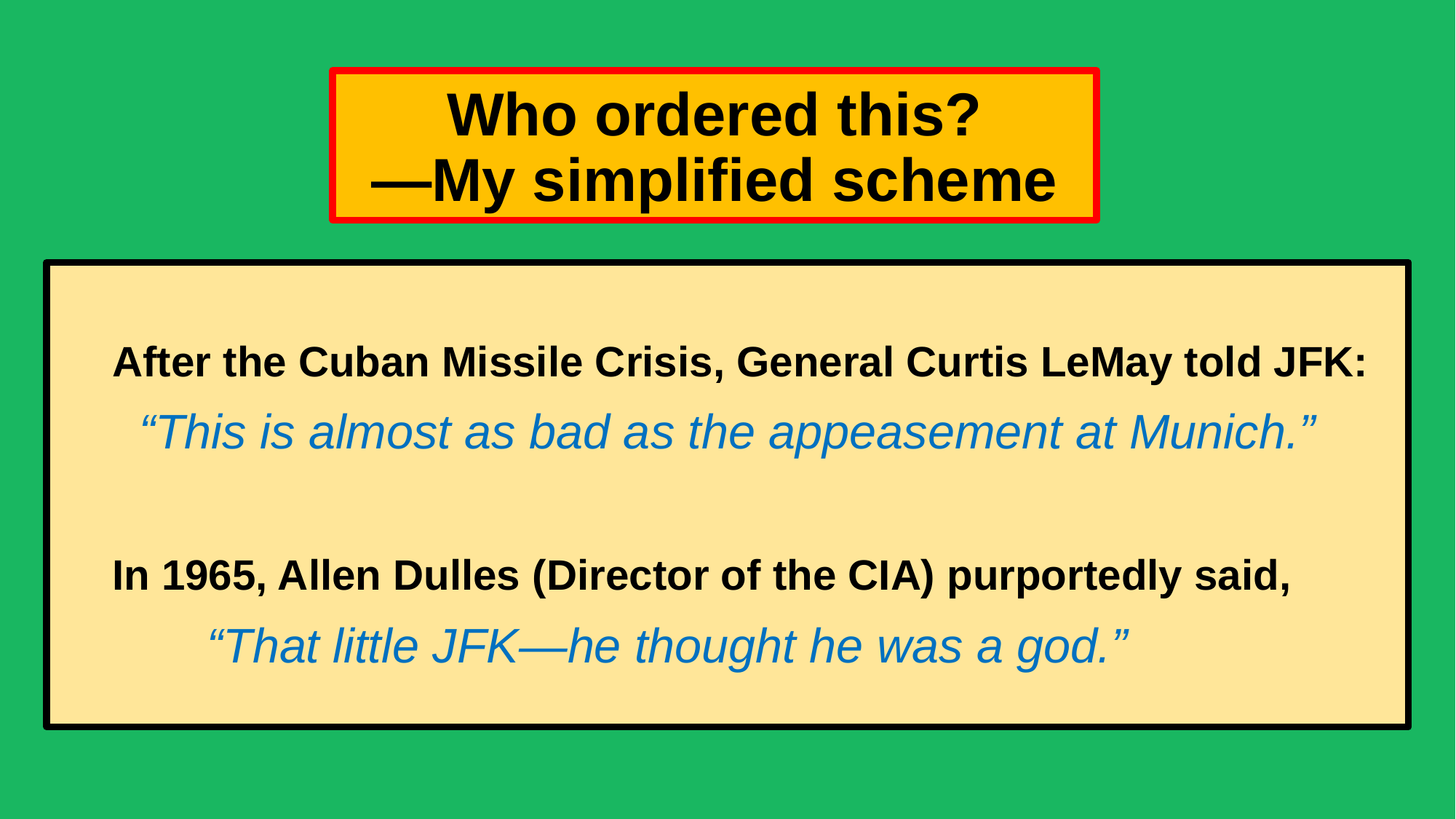

# Who ordered this? —My simplified scheme

After the Cuban Missile Crisis, General Curtis LeMay told JFK:
  “This is almost as bad as the appeasement at Munich.”

In 1965, Allen Dulles (Director of the CIA) purportedly said,
        “That little JFK—he thought he was a god.”